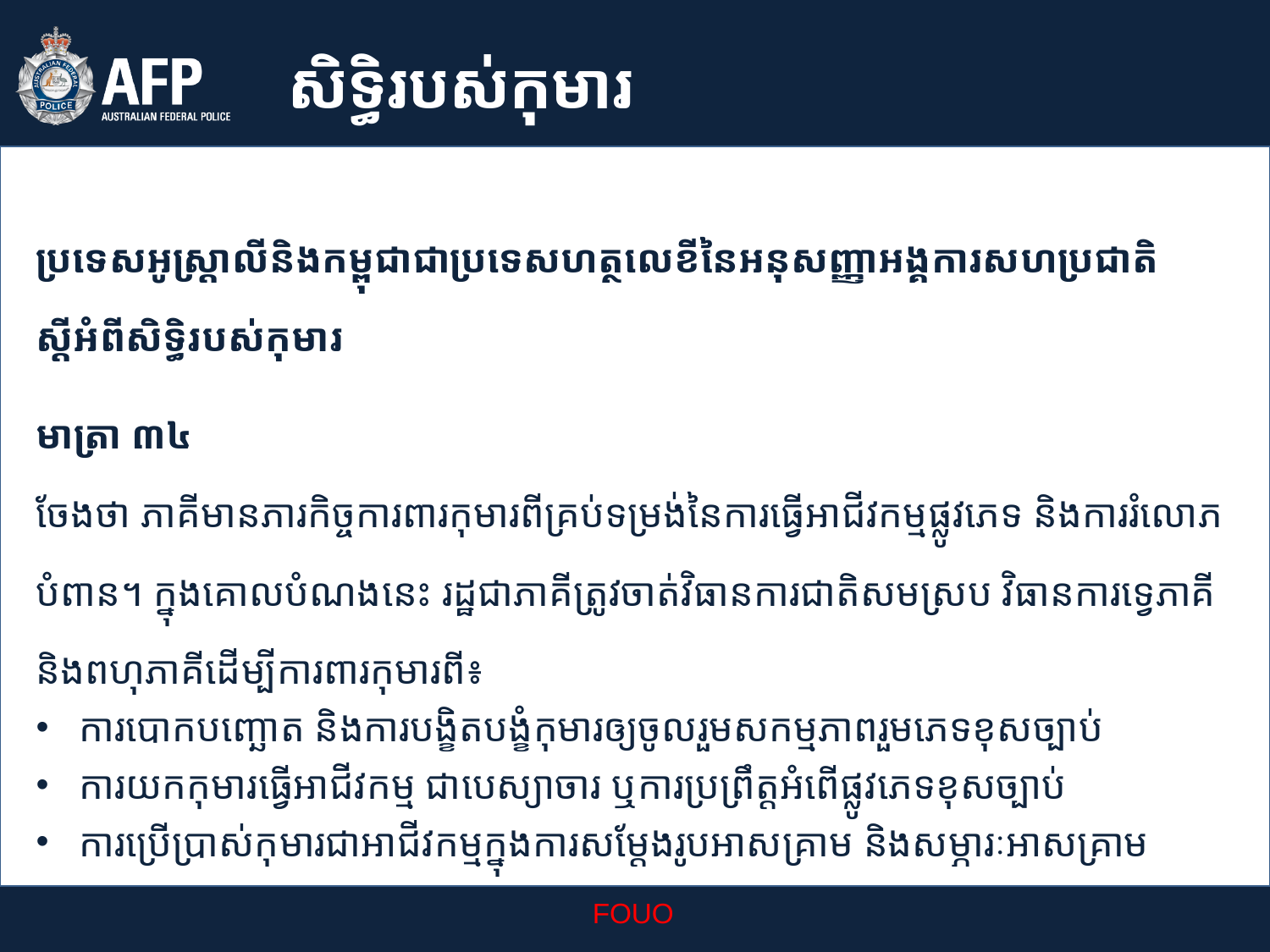

សិទ្ធិរបស់កុមារ
ប្រទេសអូស្រ្តាលីនិងកម្ពុជាជាប្រទេសហត្ថលេខីនៃអនុសញ្ញាអង្គការសហប្រជាតិស្តីអំពីសិទ្ធិរបស់កុមារ

មាត្រា ៣៤
ចែងថា ភាគីមានភារកិច្ចការពារកុមារពីគ្រប់ទម្រង់នៃការធ្វើអាជីវកម្មផ្លូវភេទ និងការរំលោភបំពាន។ ក្នុងគោលបំណងនេះ រដ្ឋជាភាគីត្រូវចាត់វិធានការជាតិសមស្រប វិធានការទ្វេភាគី និងពហុភាគីដើម្បីការពារកុមារពី៖
ការបោកបញ្ឆោត និងការបង្ខិតបង្ខំកុមារឲ្យចូលរួមសកម្មភាពរួមភេទខុសច្បាប់
ការយកកុមារធ្វើអាជីវកម្ម ជាបេស្យាចារ ឬការប្រព្រឹត្តអំពើផ្លូវភេទខុសច្បាប់
ការប្រើប្រាស់កុមារជាអាជីវកម្មក្នុងការសម្តែងរូបអាសគ្រាម និងសម្ភារៈអាសគ្រាម